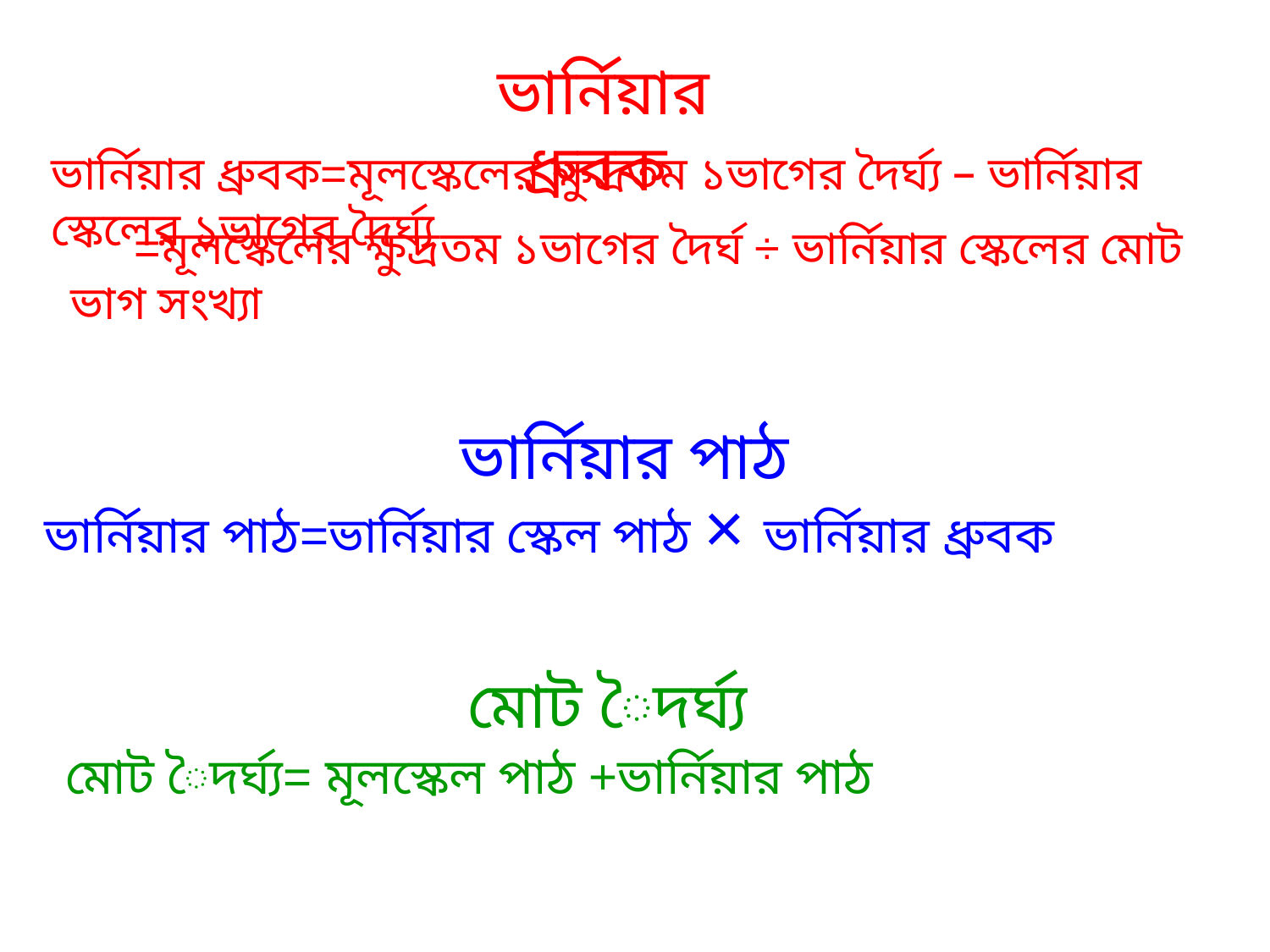

ভার্নিয়ার ধ্রুবক
ভার্নিয়ার ধ্রুবক=মূলস্কেলের ক্ষুদ্রতম ১ভাগের দৈর্ঘ্য – ভার্নিয়ার স্কেলের ১ভাগের দৈর্ঘ্য
     =মূলস্কেলের ক্ষুদ্রতম ১ভাগের দৈর্ঘ ÷ ভার্নিয়ার স্কেলের মোট ভাগ সংখ্যা
ভার্নিয়ার পাঠ
ভার্নিয়ার পাঠ=ভার্নিয়ার স্কেল পাঠ × ভার্নিয়ার ধ্রুবক
মোট ৈদর্ঘ্য
মোট ৈদর্ঘ্য= মূলস্কেল পাঠ +ভার্নিয়ার পাঠ